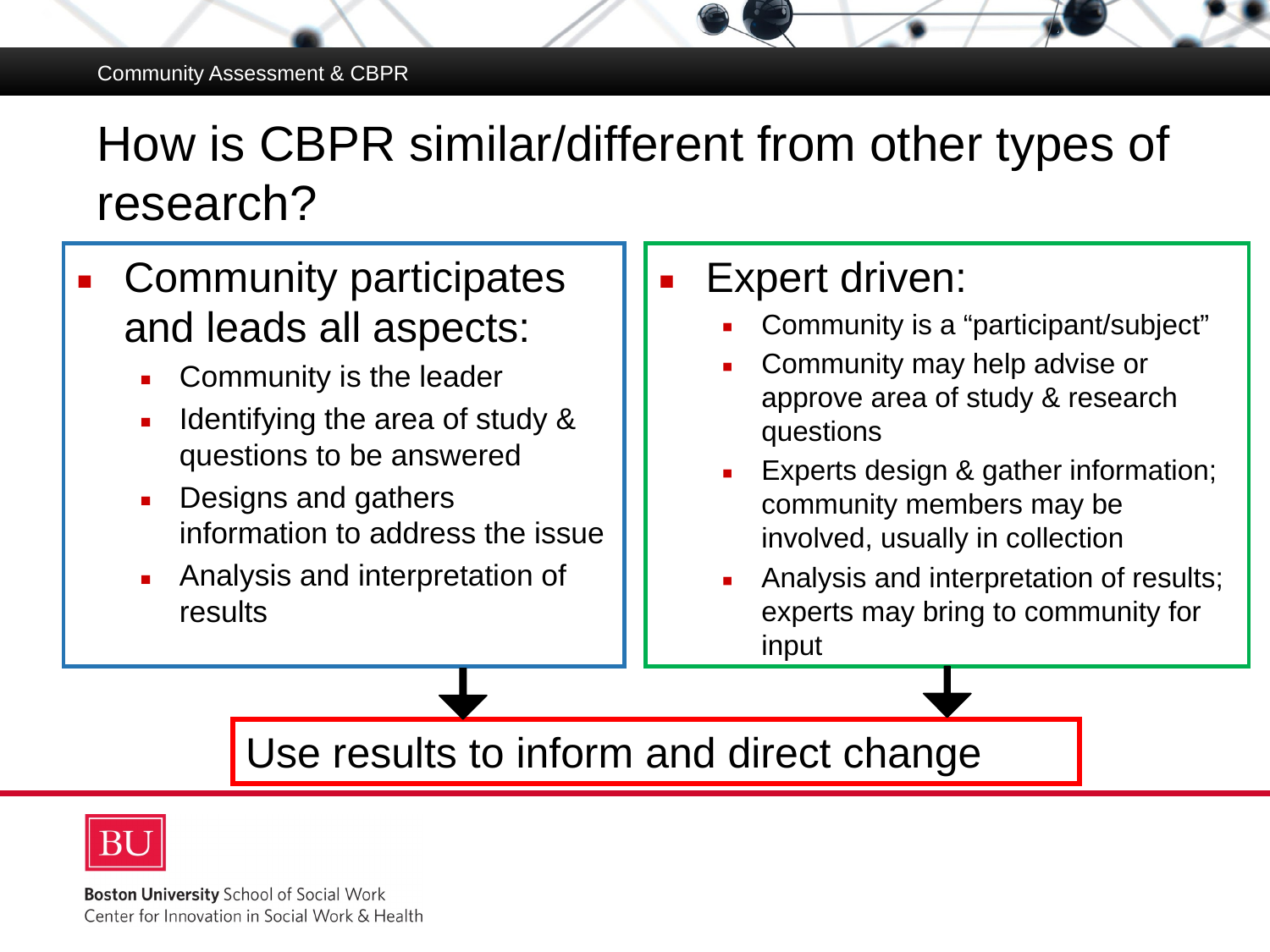

Community Assessment & CBPR
# How is CBPR similar/different from other types of research?
Community participates and leads all aspects:
Community is the leader
Identifying the area of study & questions to be answered
Designs and gathers information to address the issue
Analysis and interpretation of results
Expert driven:
Community is a “participant/subject”
Community may help advise or approve area of study & research questions
Experts design & gather information; community members may be involved, usually in collection
Analysis and interpretation of results; experts may bring to community for input

Use results to inform and direct change